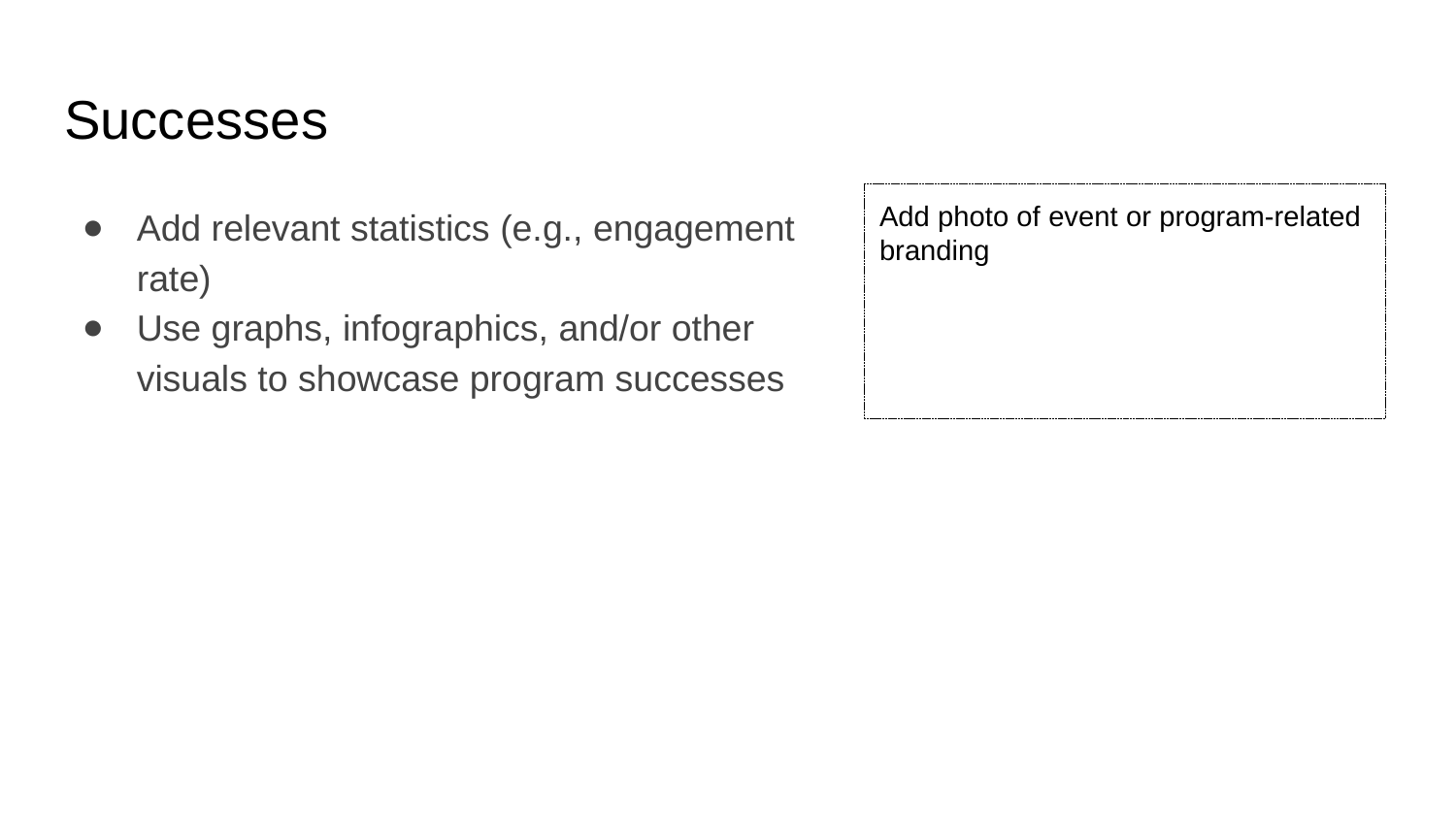

# Successes
Add relevant statistics (e.g., engagement rate)
Use graphs, infographics, and/or other visuals to showcase program successes
Add photo of event or program-related branding